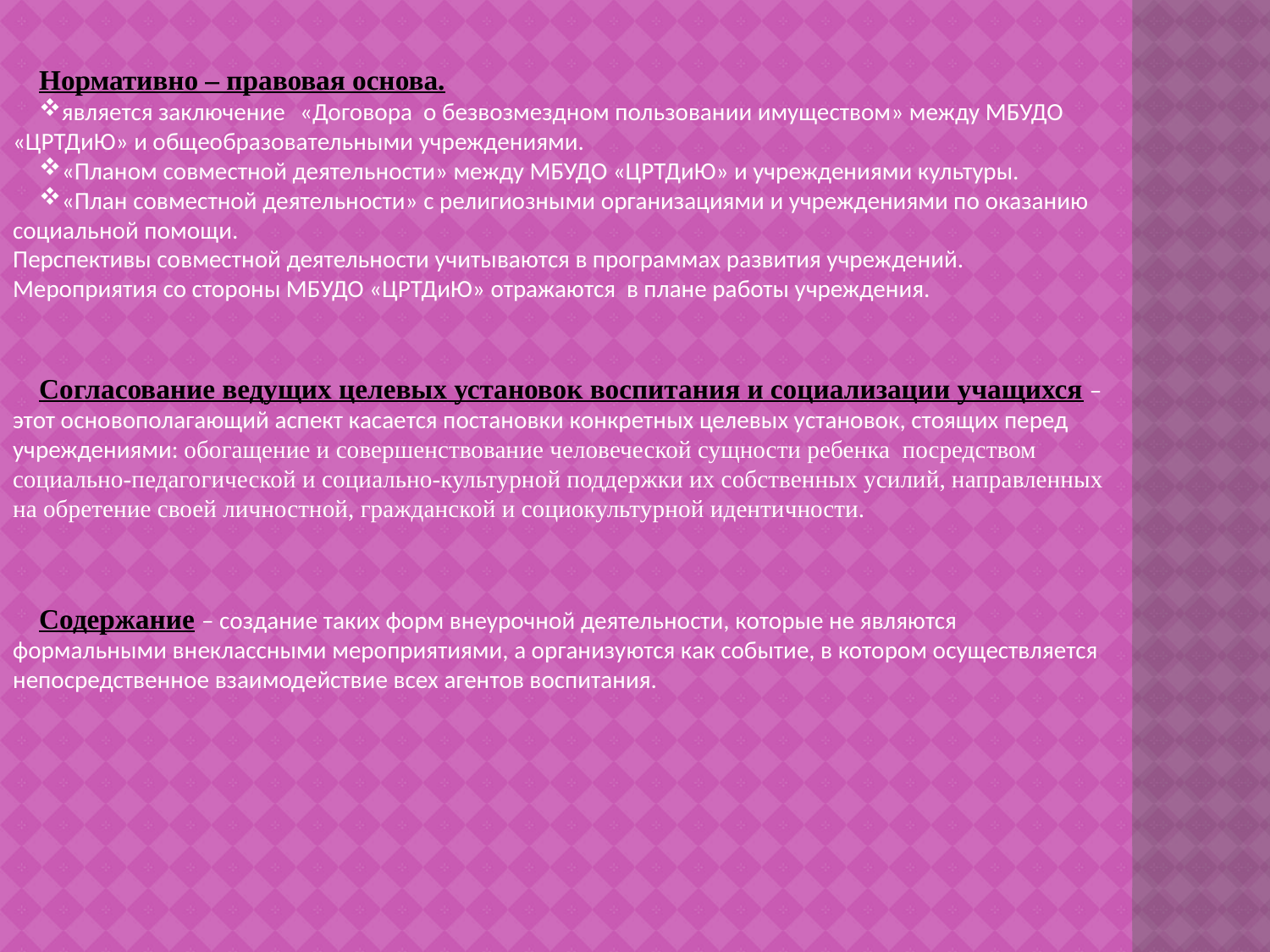

Нормативно – правовая основа.
является заключение   «Договора  о безвозмездном пользовании имуществом» между МБУДО «ЦРТДиЮ» и общеобразовательными учреждениями.
«Планом совместной деятельности» между МБУДО «ЦРТДиЮ» и учреждениями культуры.
«План совместной деятельности» с религиозными организациями и учреждениями по оказанию социальной помощи.                                                                                                                                                            Перспективы совместной деятельности учитываются в программах развития учреждений. Мероприятия со стороны МБУДО «ЦРТДиЮ» отражаются  в плане работы учреждения.

Согласование ведущих целевых установок воспитания и социализации учащихся – этот основополагающий аспект касается постановки конкретных целевых установок, стоящих перед  учреждениями: обогащение и совершенствование человеческой сущности ребенка  посредством социально-педагогической и социально-культурной поддержки их собственных усилий, направленных на обретение своей личностной, гражданской и социокультурной идентичности.

Содержание – создание таких форм внеурочной деятельности, которые не являются формальными внеклассными мероприятиями, а организуются как событие, в котором осуществляется непосредственное взаимодействие всех агентов воспитания.